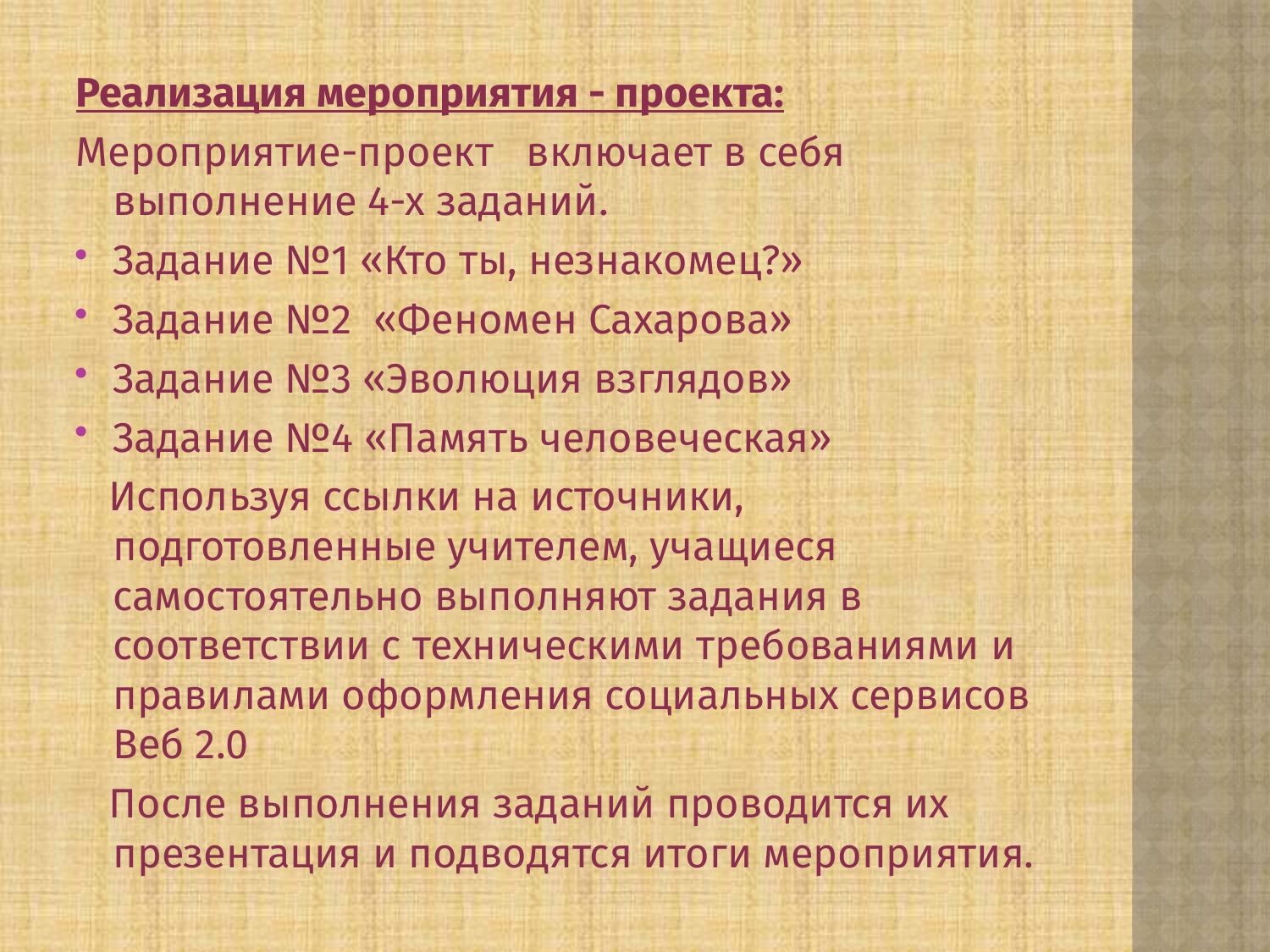

Реализация мероприятия - проекта:
Мероприятие-проект   включает в себя выполнение 4-х заданий.
Задание №1 «Кто ты, незнакомец?»
Задание №2  «Феномен Сахарова»
Задание №3 «Эволюция взглядов»
Задание №4 «Память человеческая»
   Используя ссылки на источники, подготовленные учителем, учащиеся самостоятельно выполняют задания в соответствии с техническими требованиями и правилами оформления социальных сервисов Веб 2.0
   После выполнения заданий проводится их презентация и подводятся итоги мероприятия.